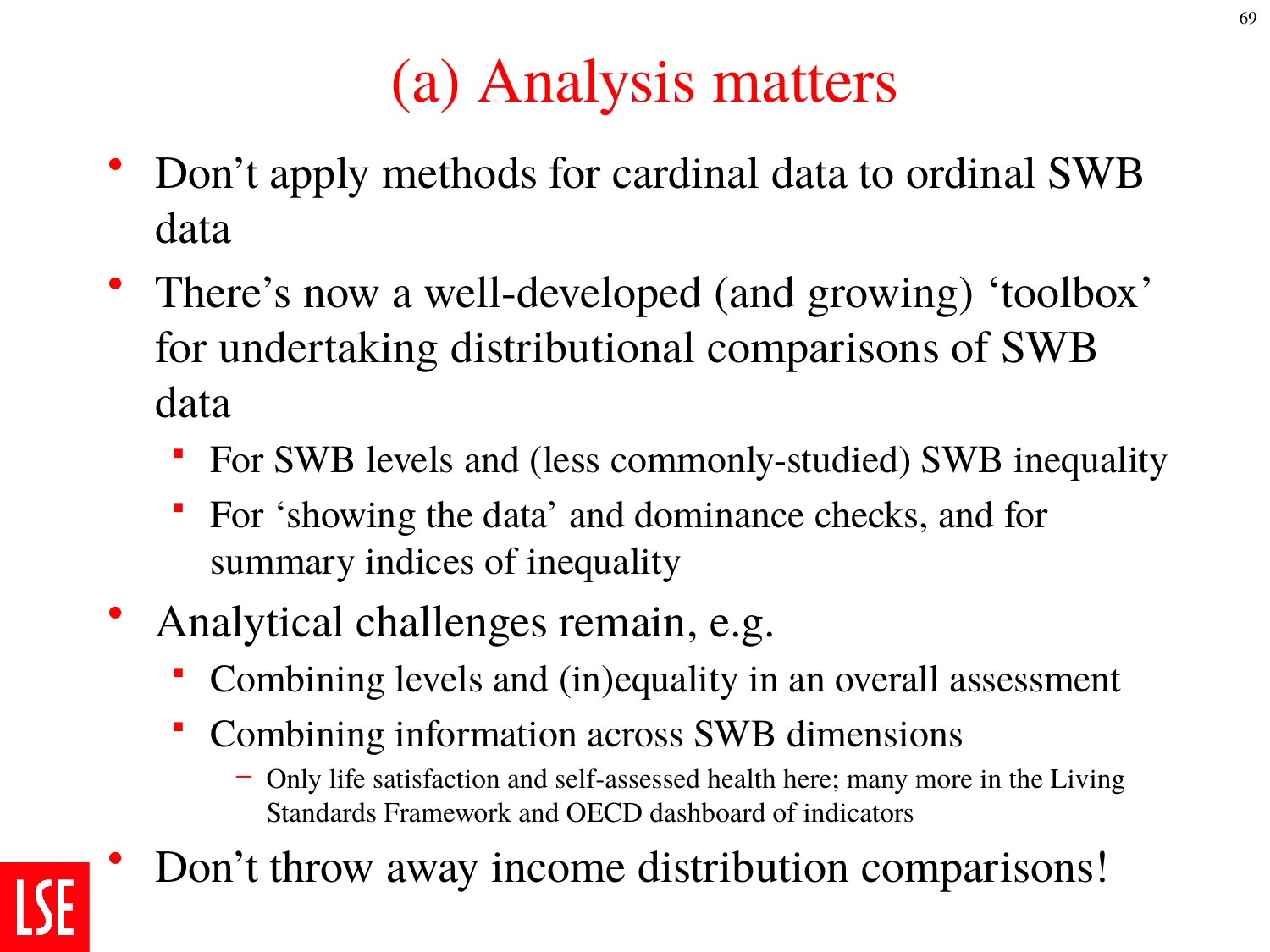

69
# (a) Analysis matters
Don’t apply methods for cardinal data to ordinal SWB data
There’s now a well-developed (and growing) ‘toolbox’ for undertaking distributional comparisons of SWB data
For SWB levels and (less commonly-studied) SWB inequality
For ‘showing the data’ and dominance checks, and for summary indices of inequality
Analytical challenges remain, e.g.
Combining levels and (in)equality in an overall assessment
Combining information across SWB dimensions
Only life satisfaction and self-assessed health here; many more in the Living Standards Framework and OECD dashboard of indicators
Don’t throw away income distribution comparisons!